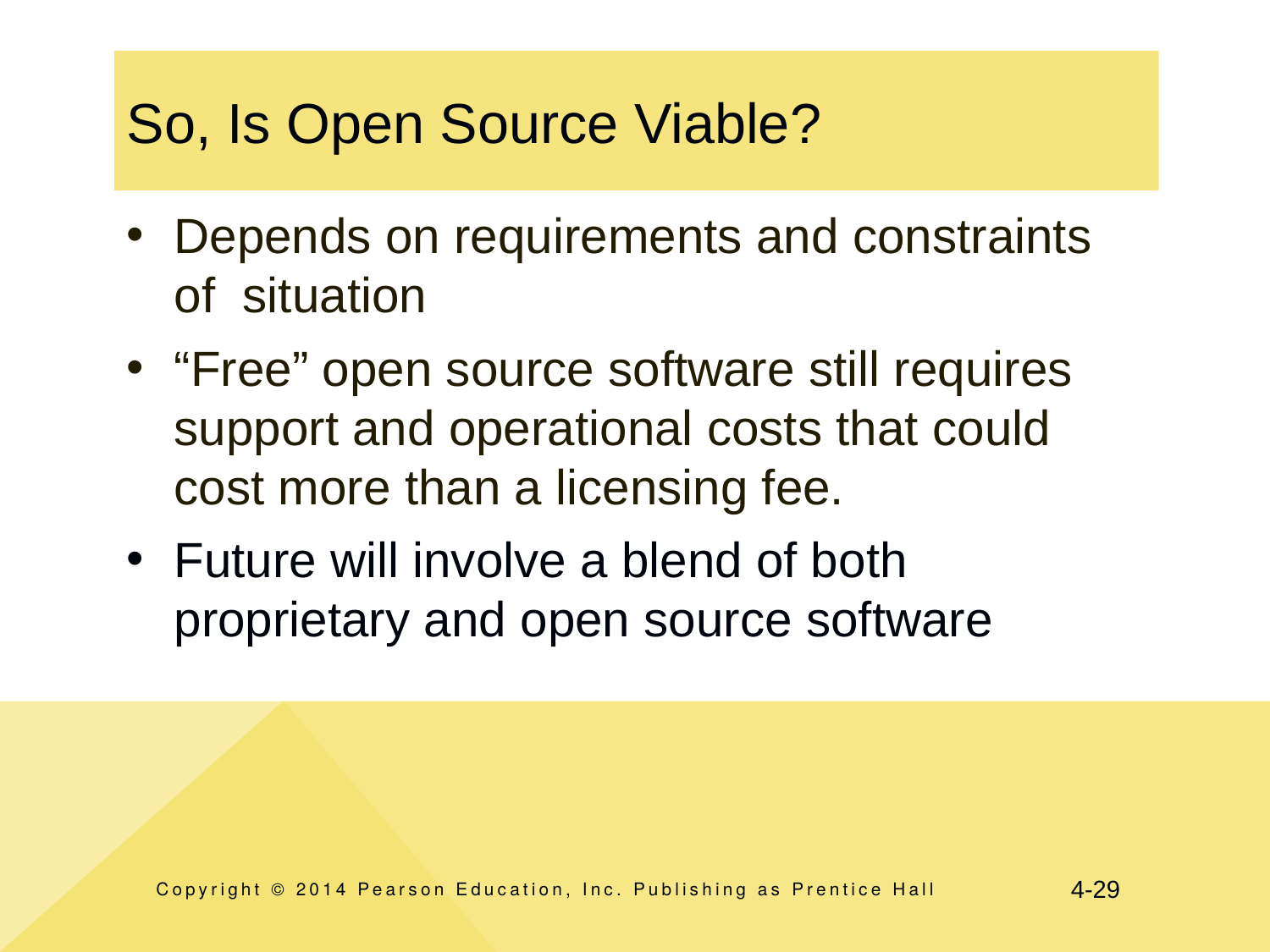

# So, Is Open Source Viable?
Depends on requirements and constraints of  situation
“Free” open source software still requires support and operational costs that could cost more than a licensing fee.
Future will involve a blend of both proprietary and open source software
Copyright © 2014 Pearson Education, Inc. Publishing as Prentice Hall